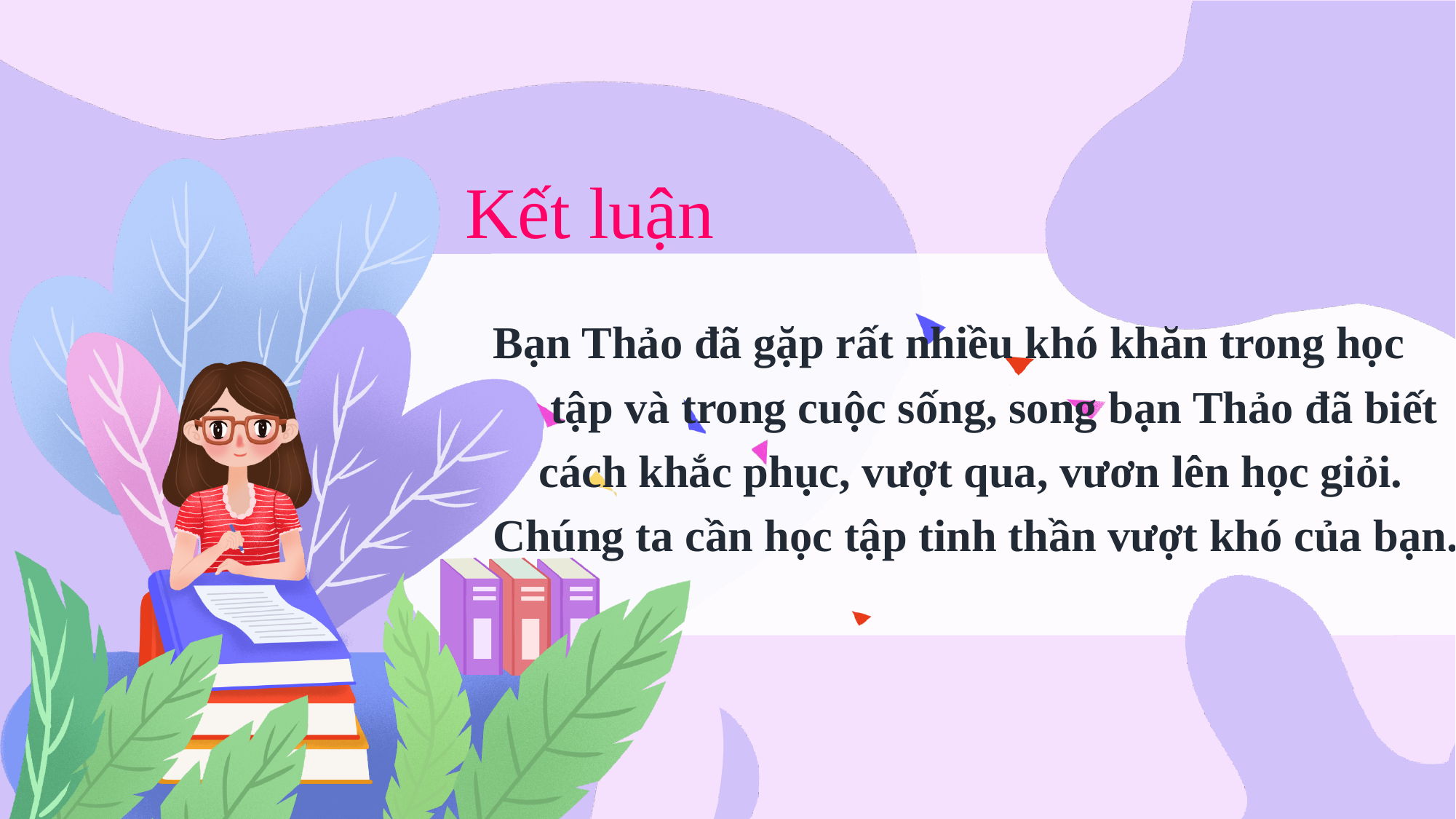

# Kết luận
Bạn Thảo đã gặp rất nhiều khó khăn trong học
     tập và trong cuộc sống, song bạn Thảo đã biết
    cách khắc phục, vượt qua, vươn lên học giỏi.
Chúng ta cần học tập tinh thần vượt khó của bạn.